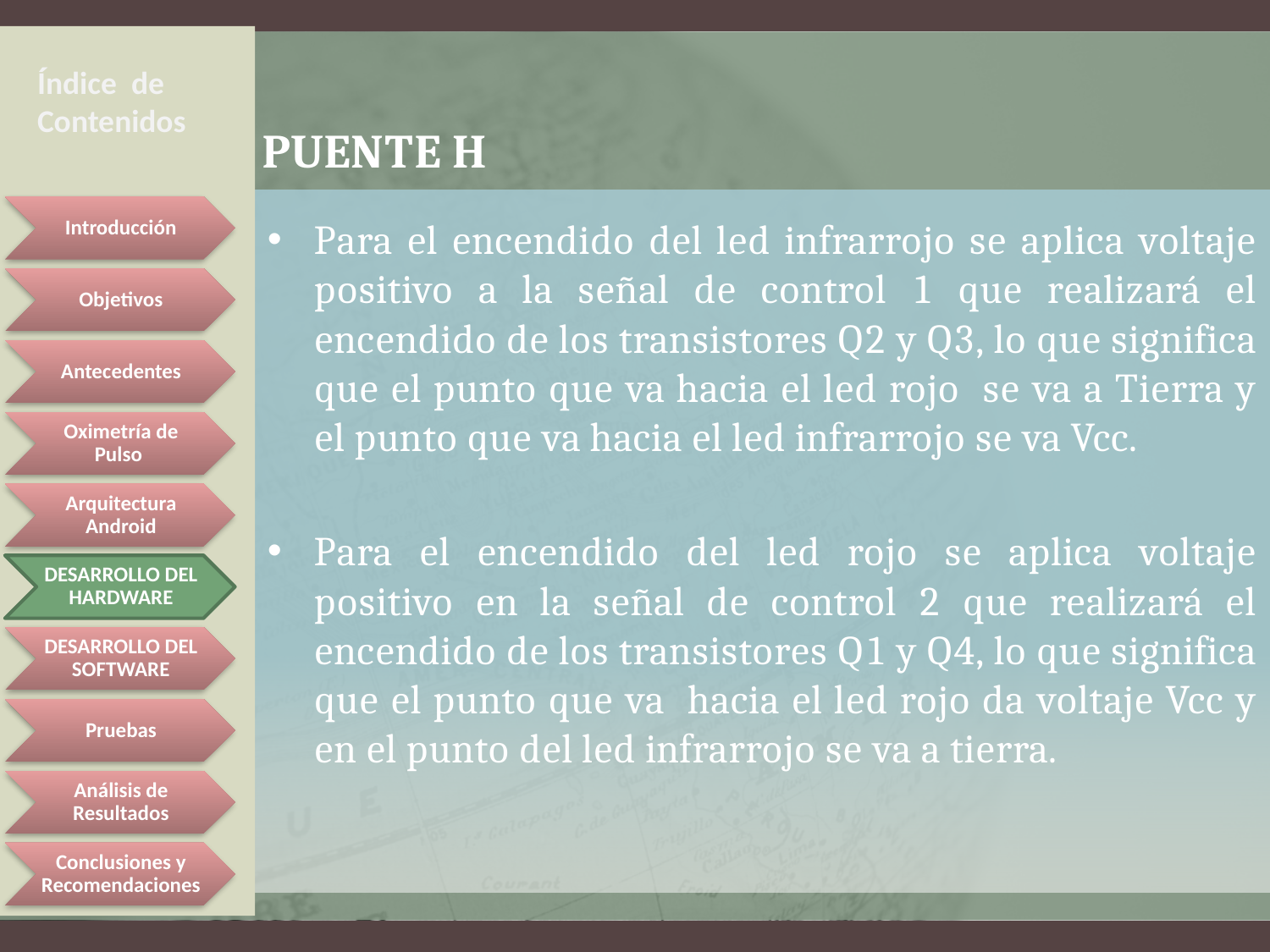

Índice  de Contenidos
# PUENTE H
Introducción
Objetivos
Antecedentes
Oximetría de Pulso
Arquitectura Android
DESARROLLO DEL HARDWARE
DESARROLLO DEL SOFTWARE
Pruebas
Análisis de Resultados
Conclusiones y Recomendaciones
Para el encendido del led infrarrojo se aplica voltaje positivo a la señal de control 1 que realizará el encendido de los transistores Q2 y Q3, lo que significa que el punto que va hacia el led rojo  se va a Tierra y el punto que va hacia el led infrarrojo se va Vcc.

Para el encendido del led rojo se aplica voltaje positivo en la señal de control 2 que realizará el encendido de los transistores Q1 y Q4, lo que significa que el punto que va  hacia el led rojo da voltaje Vcc y en el punto del led infrarrojo se va a tierra.